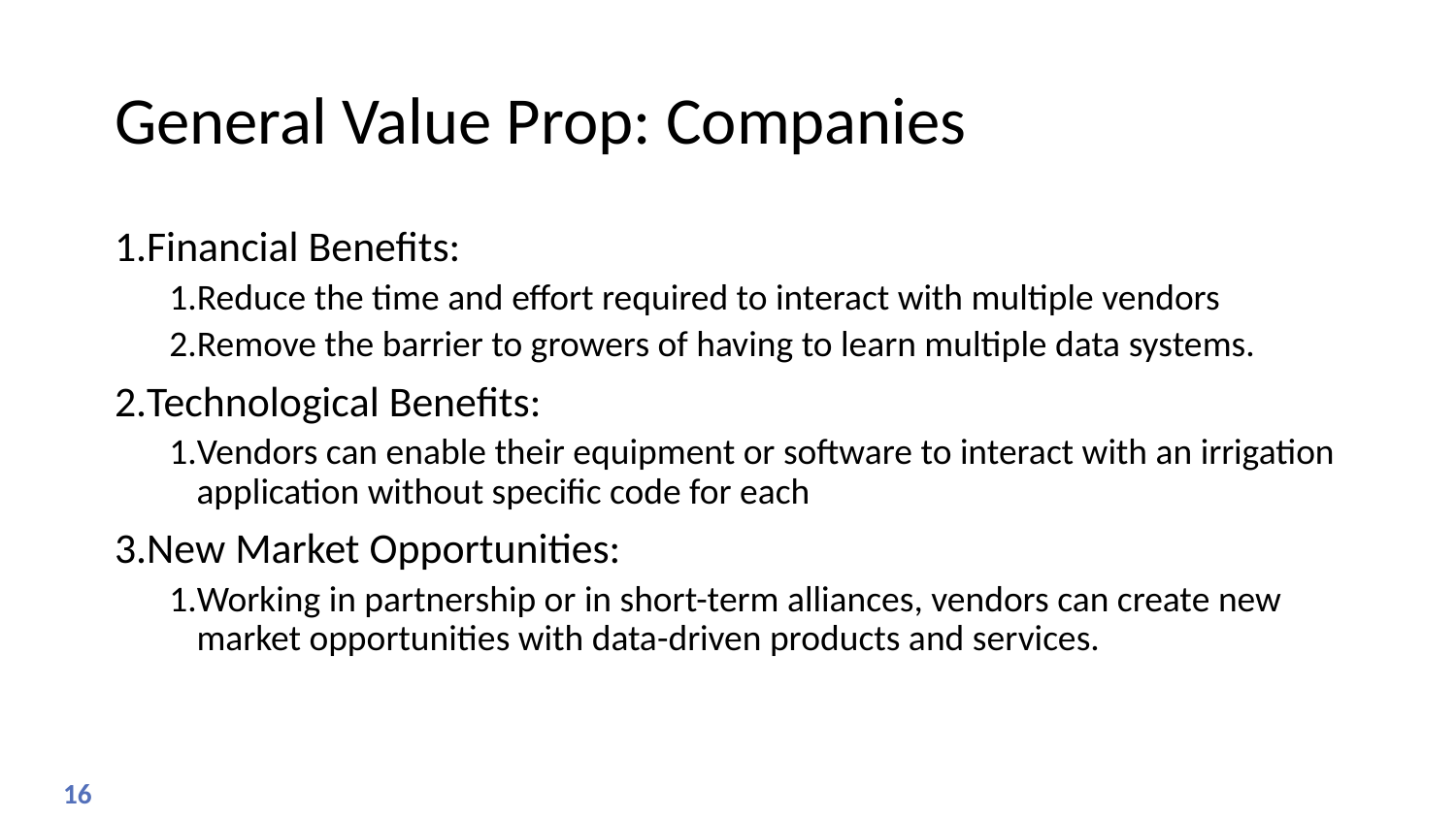

# General Value Prop: Companies
Financial Benefits:
Reduce the time and effort required to interact with multiple vendors
Remove the barrier to growers of having to learn multiple data systems.
Technological Benefits:
Vendors can enable their equipment or software to interact with an irrigation application without specific code for each
New Market Opportunities:
Working in partnership or in short-term alliances, vendors can create new market opportunities with data-driven products and services.

16